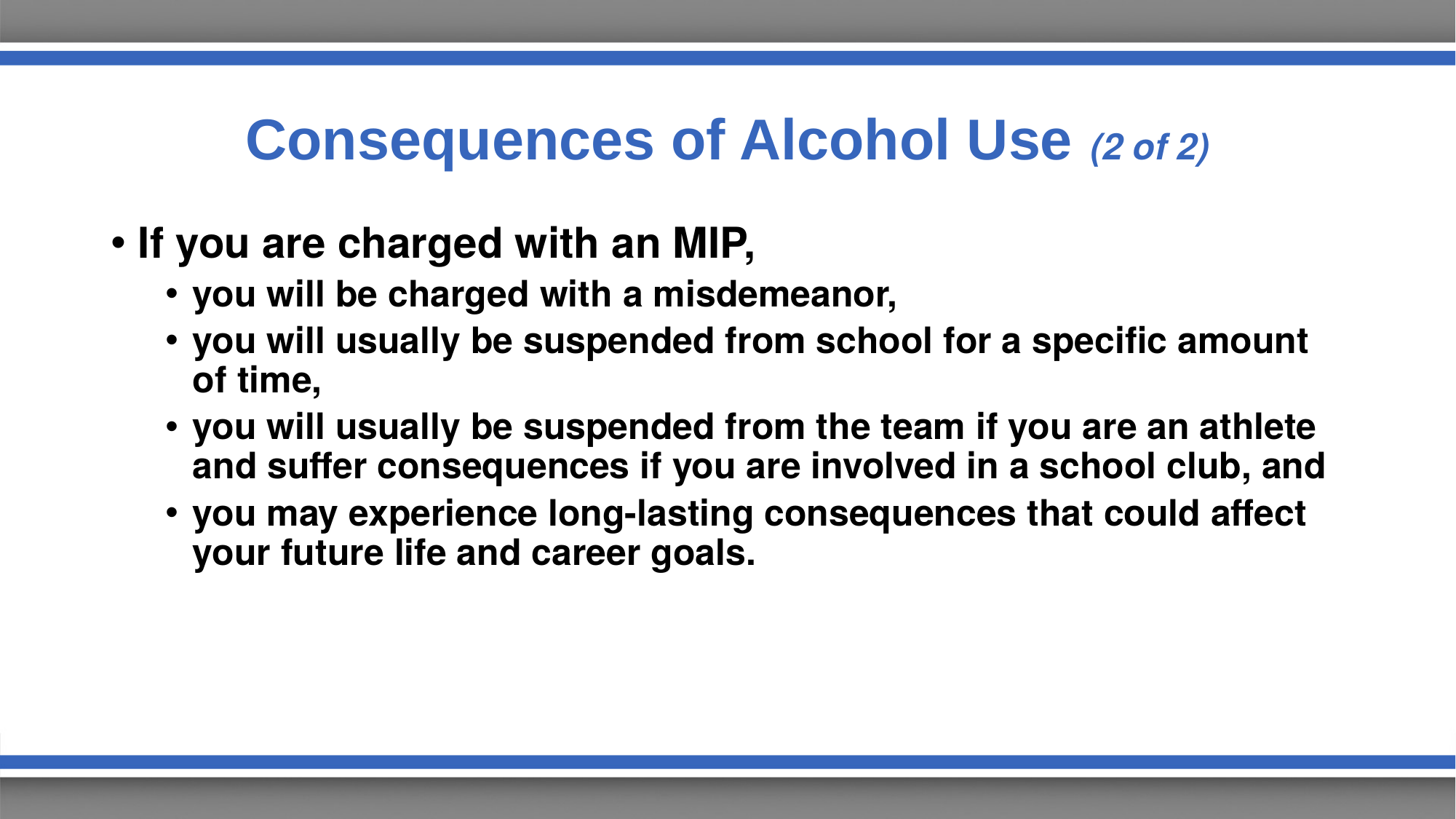

# Consequences of Alcohol Use (2 of 2)
If you are charged with an MIP,
you will be charged with a misdemeanor,
you will usually be suspended from school for a specific amount of time,
you will usually be suspended from the team if you are an athlete and suffer consequences if you are involved in a school club, and
you may experience long-lasting consequences that could affect your future life and career goals.